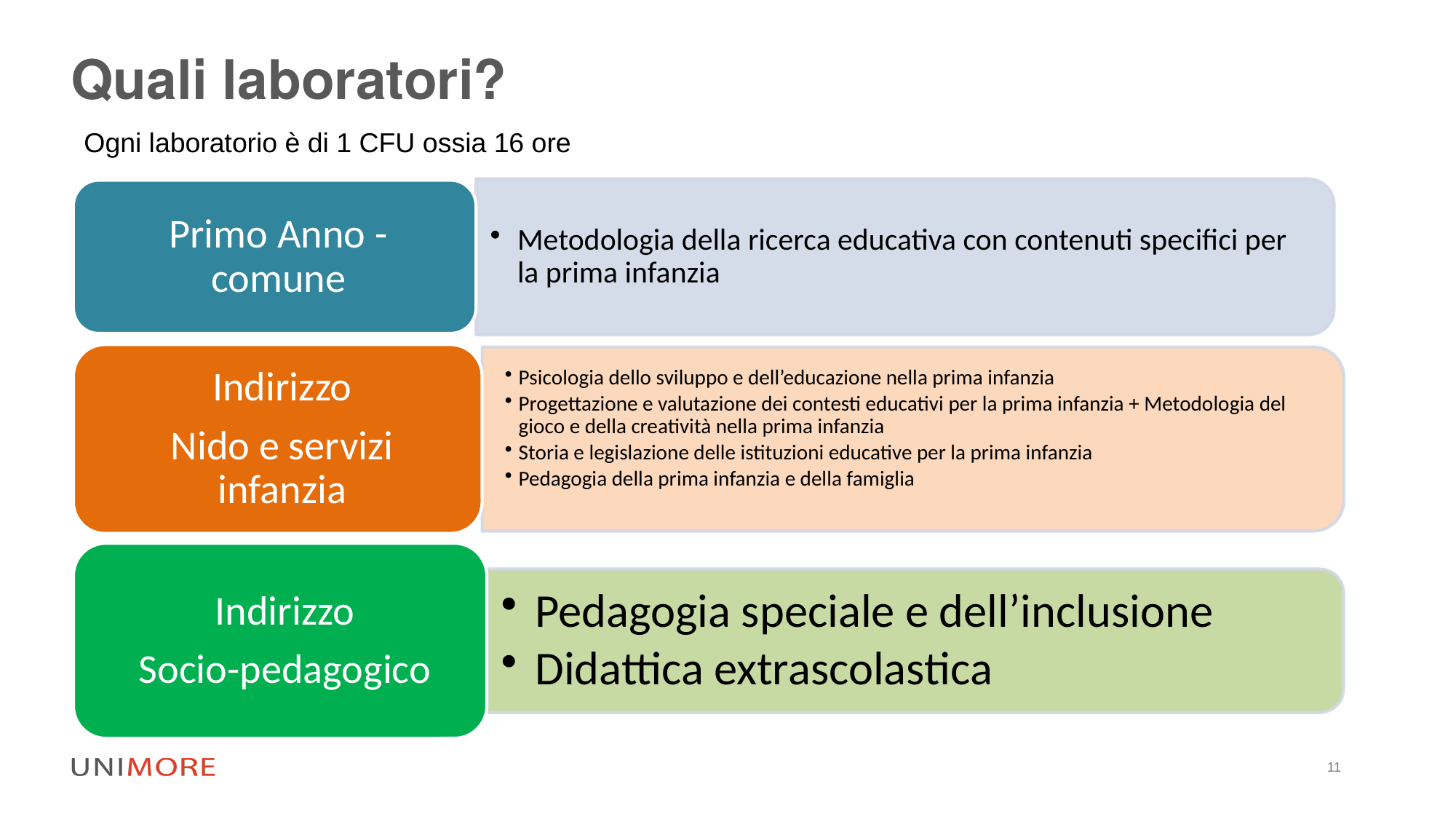

# Quali laboratori?
Ogni laboratorio è di 1 CFU ossia 16 ore
Metodologia della ricerca educativa con contenuti specifici per la prima infanzia
Primo Anno - comune
Psicologia dello sviluppo e dell’educazione nella prima infanzia
Progettazione e valutazione dei contesti educativi per la prima infanzia + Metodologia del gioco e della creatività nella prima infanzia
Storia e legislazione delle istituzioni educative per la prima infanzia
Pedagogia della prima infanzia e della famiglia

Indirizzo
Nido e servizi infanzia
Pedagogia speciale e dell’inclusione
Didattica extrascolastica
Indirizzo
Socio-pedagogico
11